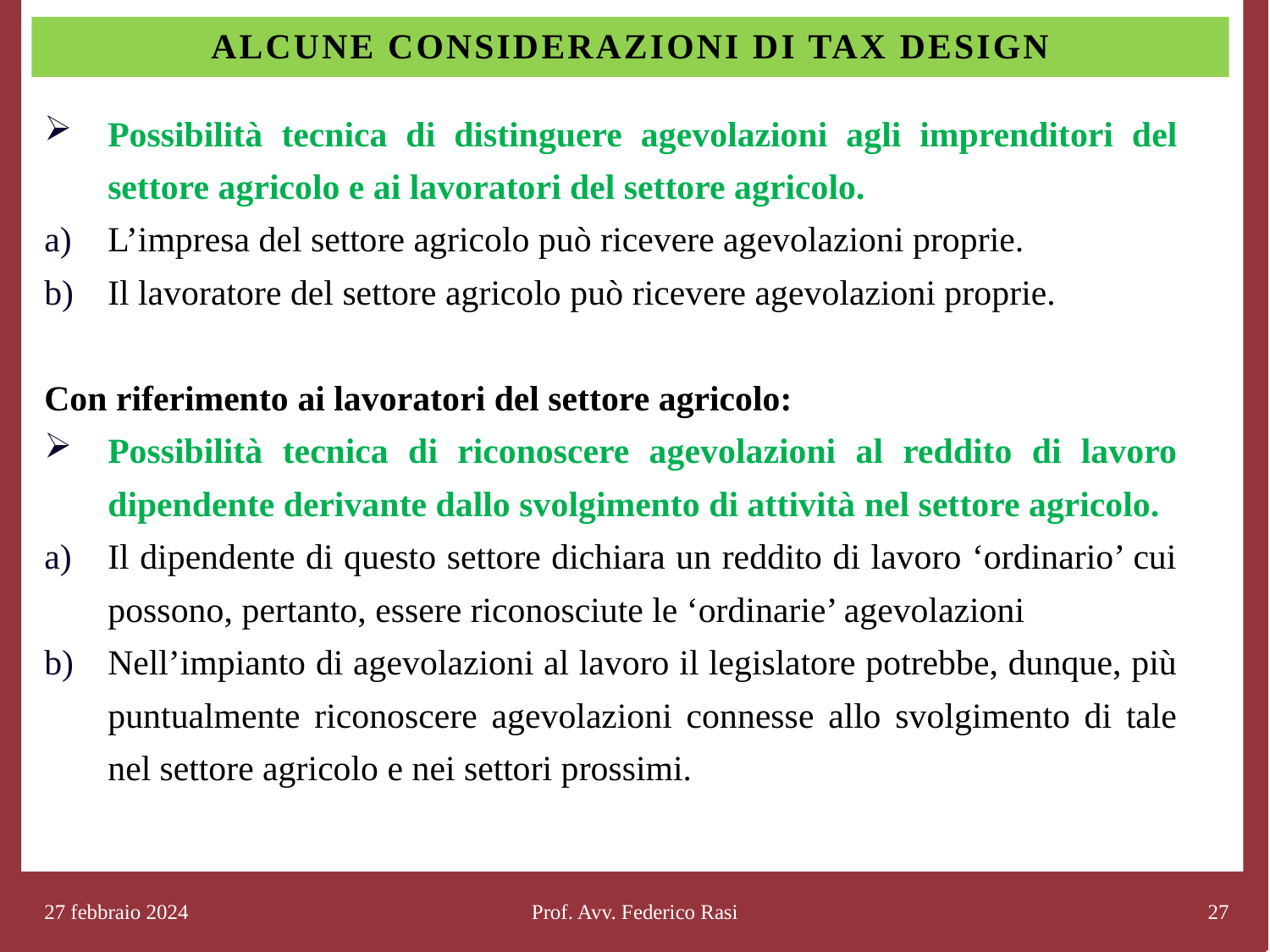

# Alcune considerazioni di tax design
Possibilità tecnica di distinguere agevolazioni agli imprenditori del settore agricolo e ai lavoratori del settore agricolo.
L’impresa del settore agricolo può ricevere agevolazioni proprie.
Il lavoratore del settore agricolo può ricevere agevolazioni proprie.

Con riferimento ai lavoratori del settore agricolo:
Possibilità tecnica di riconoscere agevolazioni al reddito di lavoro dipendente derivante dallo svolgimento di attività nel settore agricolo.
Il dipendente di questo settore dichiara un reddito di lavoro ‘ordinario’ cui possono, pertanto, essere riconosciute le ‘ordinarie’ agevolazioni
Nell’impianto di agevolazioni al lavoro il legislatore potrebbe, dunque, più puntualmente riconoscere agevolazioni connesse allo svolgimento di tale nel settore agricolo e nei settori prossimi.

27 febbraio 2024
Prof. Avv. Federico Rasi
27